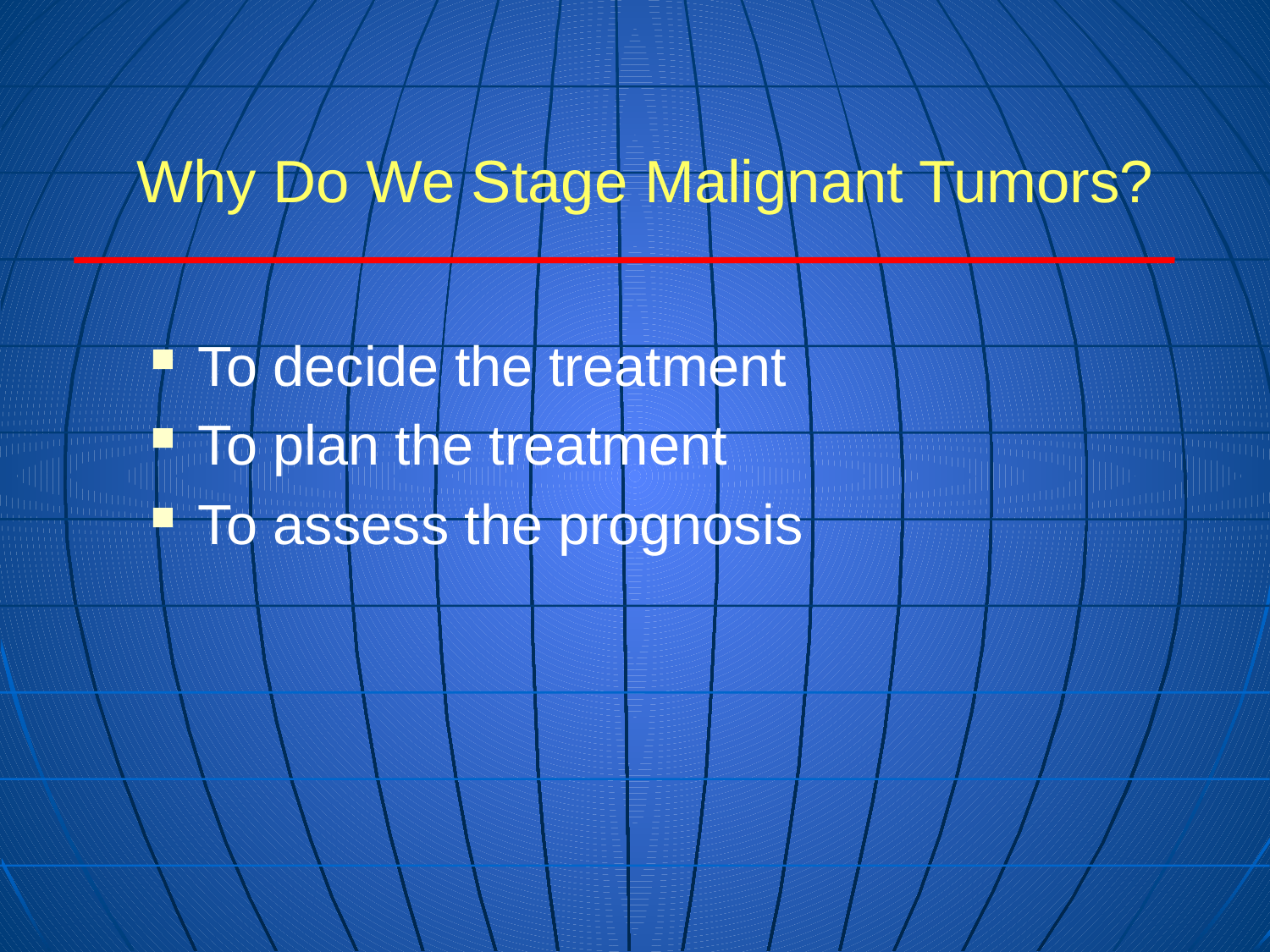

# Why Do We Stage Malignant Tumors?

To decide the treatment
To plan the treatment
To assess the prognosis